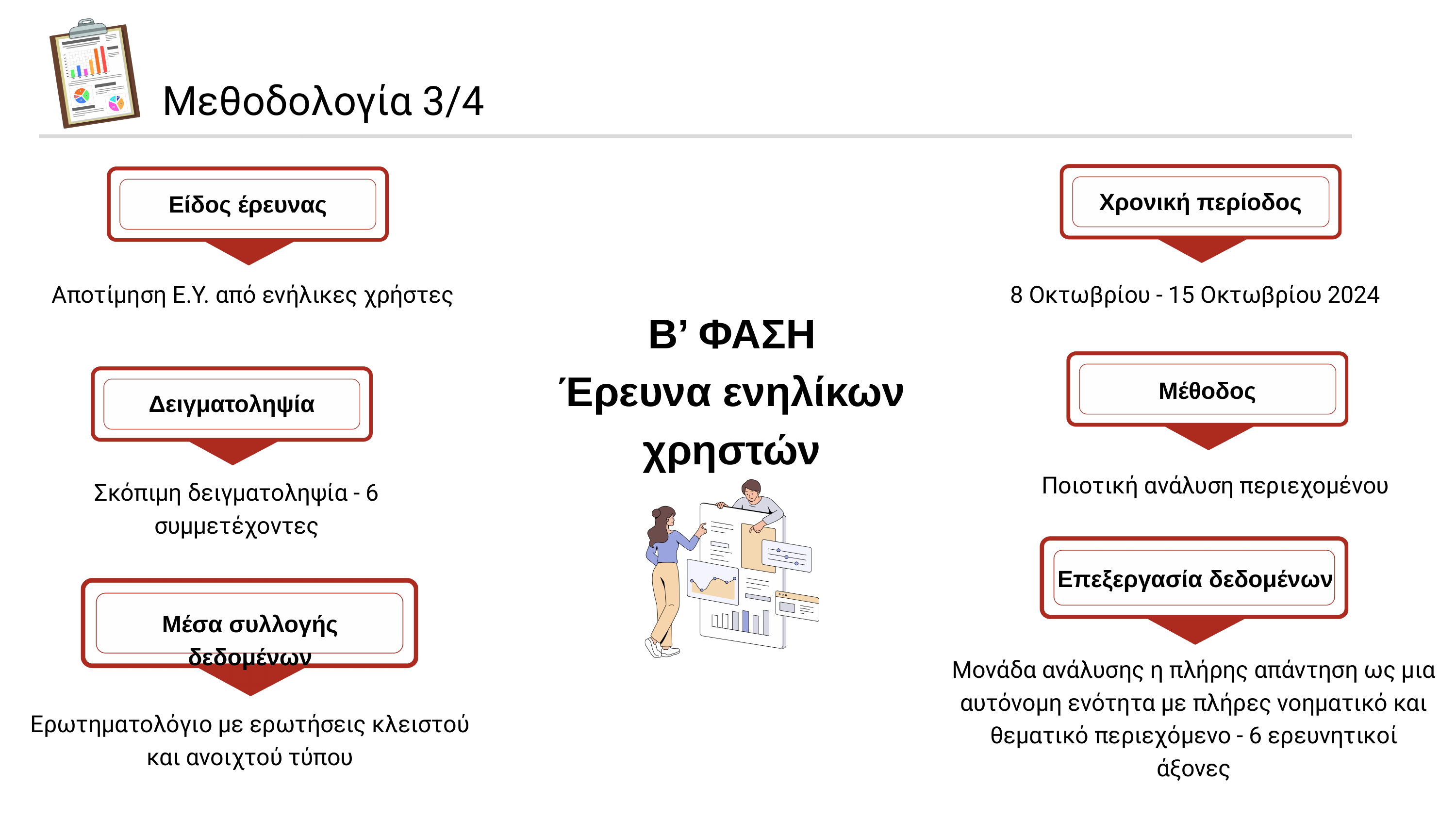

Μεθοδολογία 3/4

Χρονική περίοδος
8 Οκτωβρίου - 15 Οκτωβρίου 2024

Είδος έρευνας
Αποτίμηση Ε.Υ. από ενήλικες χρήστες
Β’ ΦΑΣΗ
Έρευνα ενηλίκων χρηστών

Μέθοδος
Ποιοτική ανάλυση περιεχομένου

Δειγματοληψία
Σκόπιμη δειγματοληψία - 6 συμμετέχοντες

Επεξεργασία δεδομένων
Μονάδα ανάλυσης η πλήρης απάντηση ως μια αυτόνομη ενότητα με πλήρες νοηματικό και θεματικό περιεχόμενο - 6 ερευνητικοί άξονες

Μέσα συλλογής δεδομένων
Ερωτηματολόγιο με ερωτήσεις κλειστού και ανοιχτού τύπου